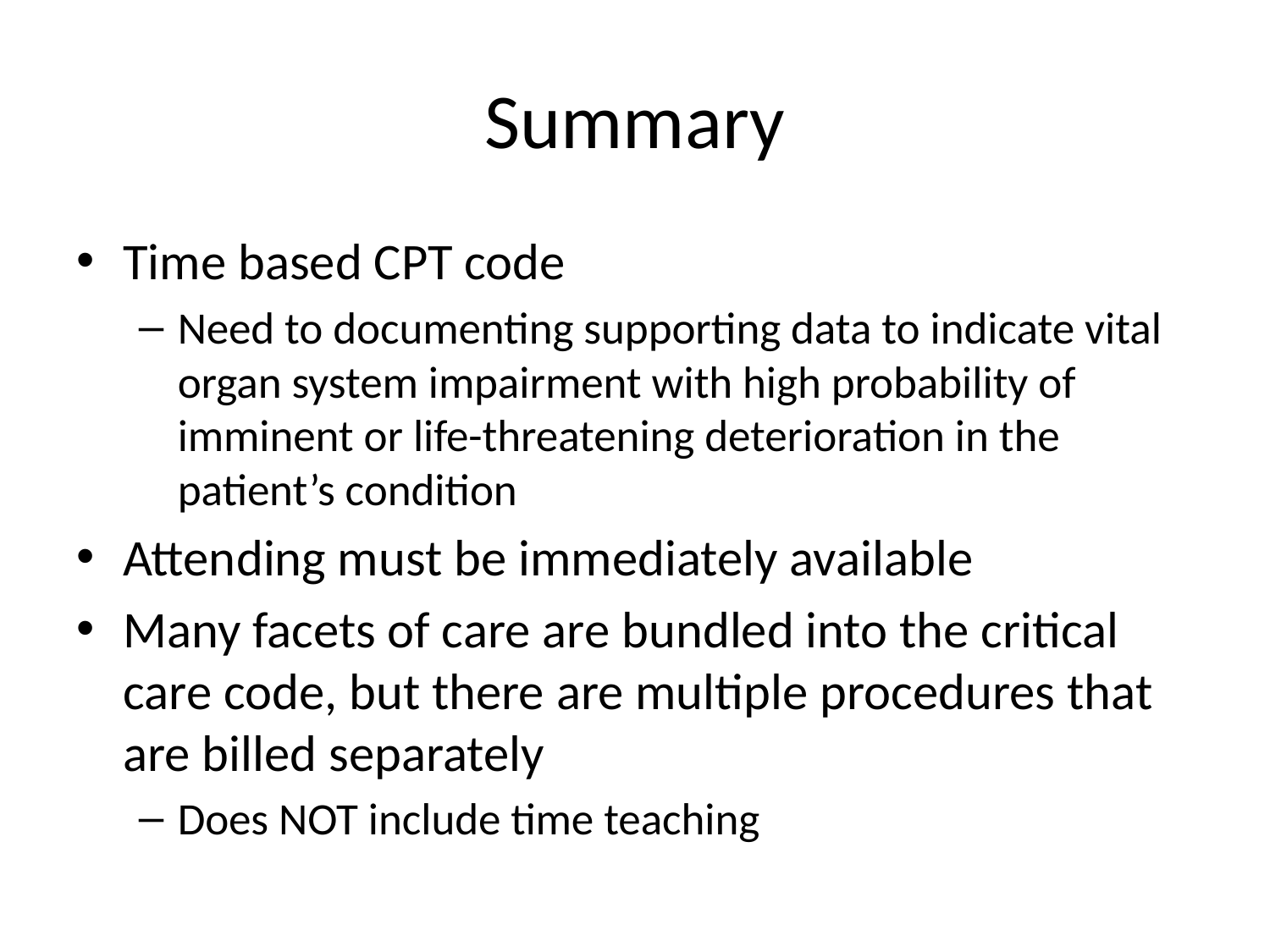

# Summary
Time based CPT code
Need to documenting supporting data to indicate vital organ system impairment with high probability of imminent or life-threatening deterioration in the patient’s condition
Attending must be immediately available
Many facets of care are bundled into the critical care code, but there are multiple procedures that are billed separately
Does NOT include time teaching